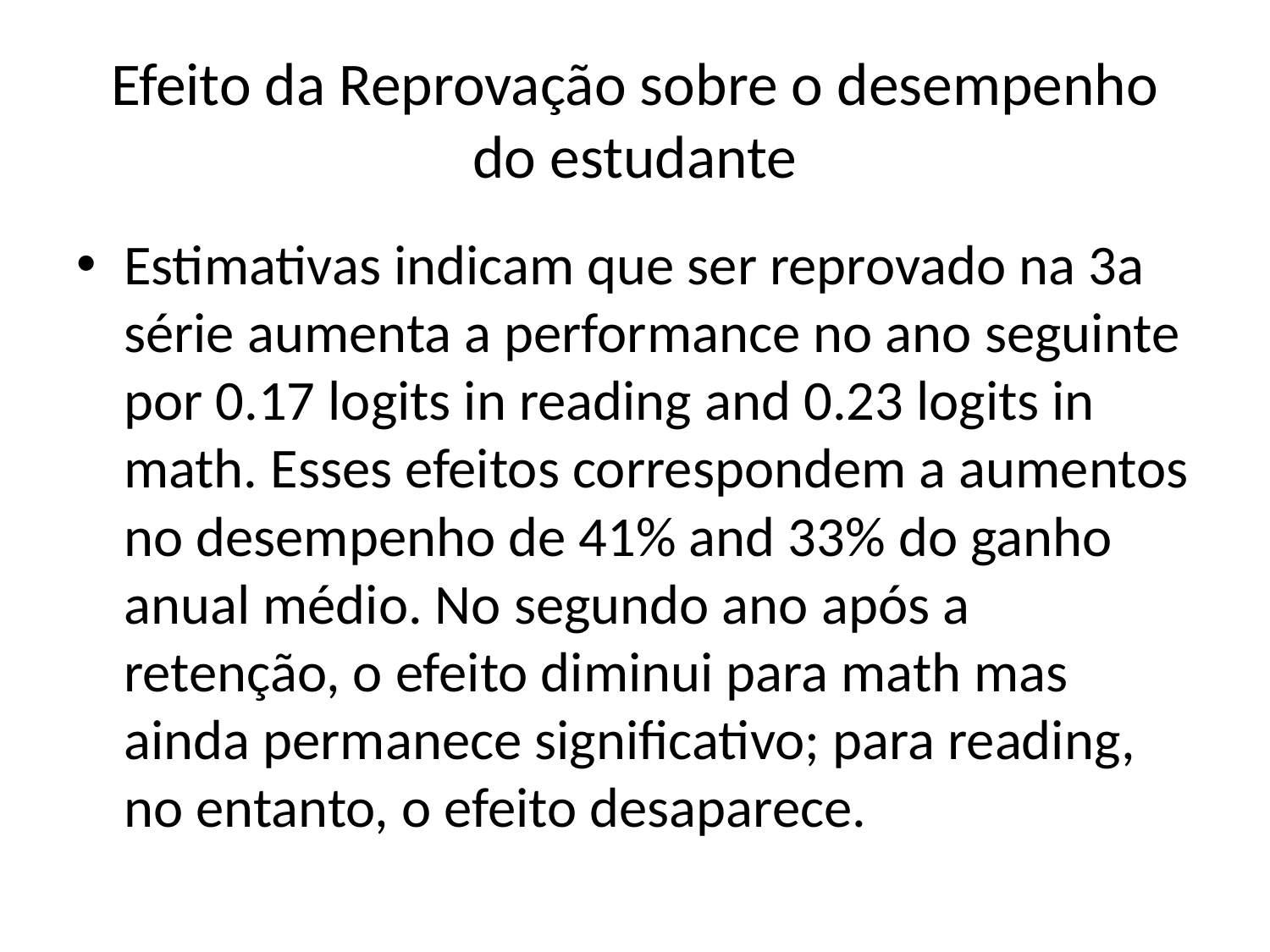

# Efeito da Reprovação sobre o desempenho do estudante
Estimativas indicam que ser reprovado na 3a série aumenta a performance no ano seguinte por 0.17 logits in reading and 0.23 logits in math. Esses efeitos correspondem a aumentos no desempenho de 41% and 33% do ganho anual médio. No segundo ano após a retenção, o efeito diminui para math mas ainda permanece significativo; para reading, no entanto, o efeito desaparece.